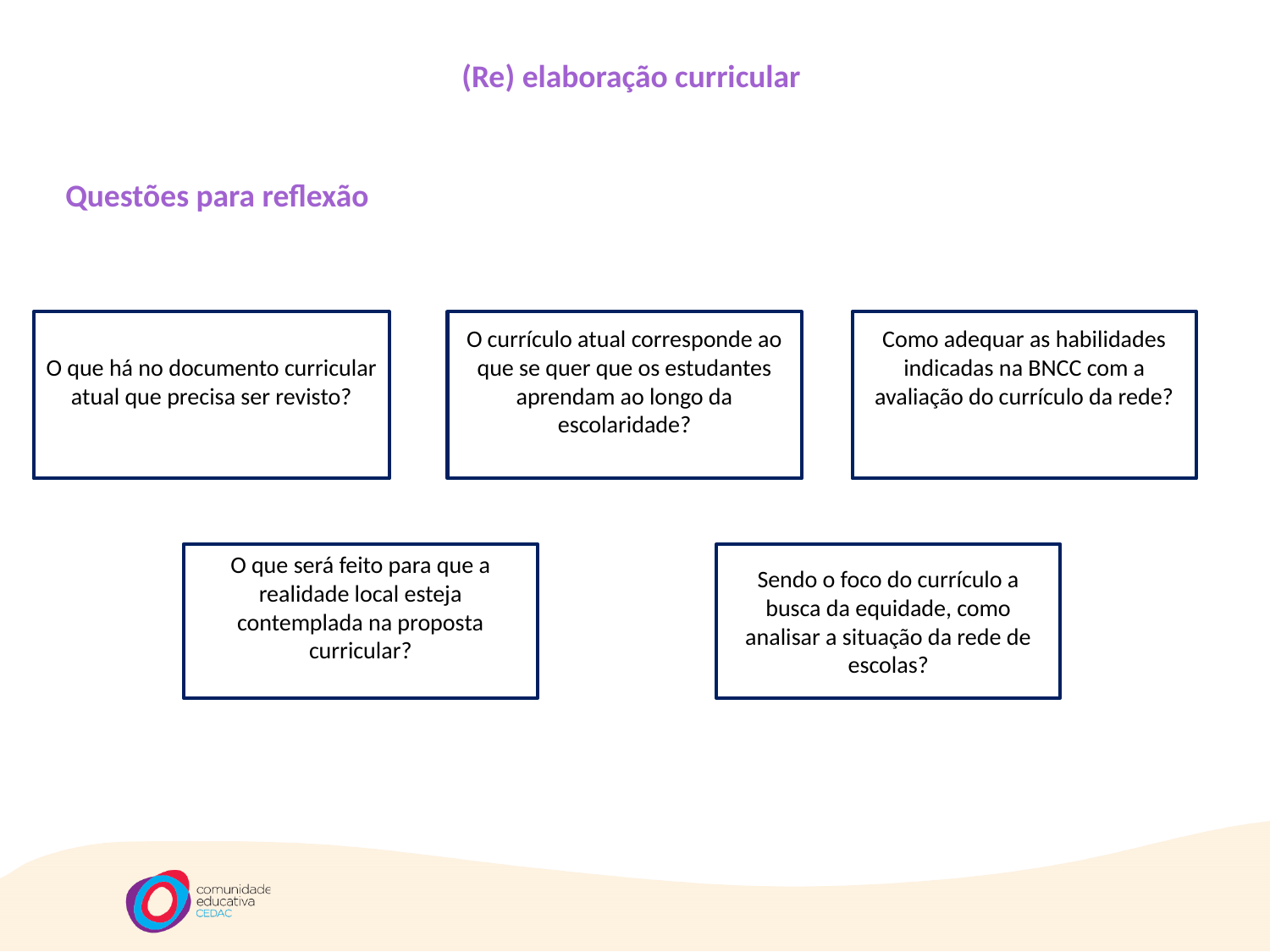

# (Re) elaboração curricular
Questões para reflexão

O que há no documento curricular atual que precisa ser revisto?

O currículo atual corresponde ao que se quer que os estudantes aprendam ao longo da escolaridade?

Como adequar as habilidades indicadas na BNCC com a avaliação do currículo da rede?

O que será feito para que a realidade local esteja contemplada na proposta curricular?

Sendo o foco do currículo a busca da equidade, como analisar a situação da rede de escolas?